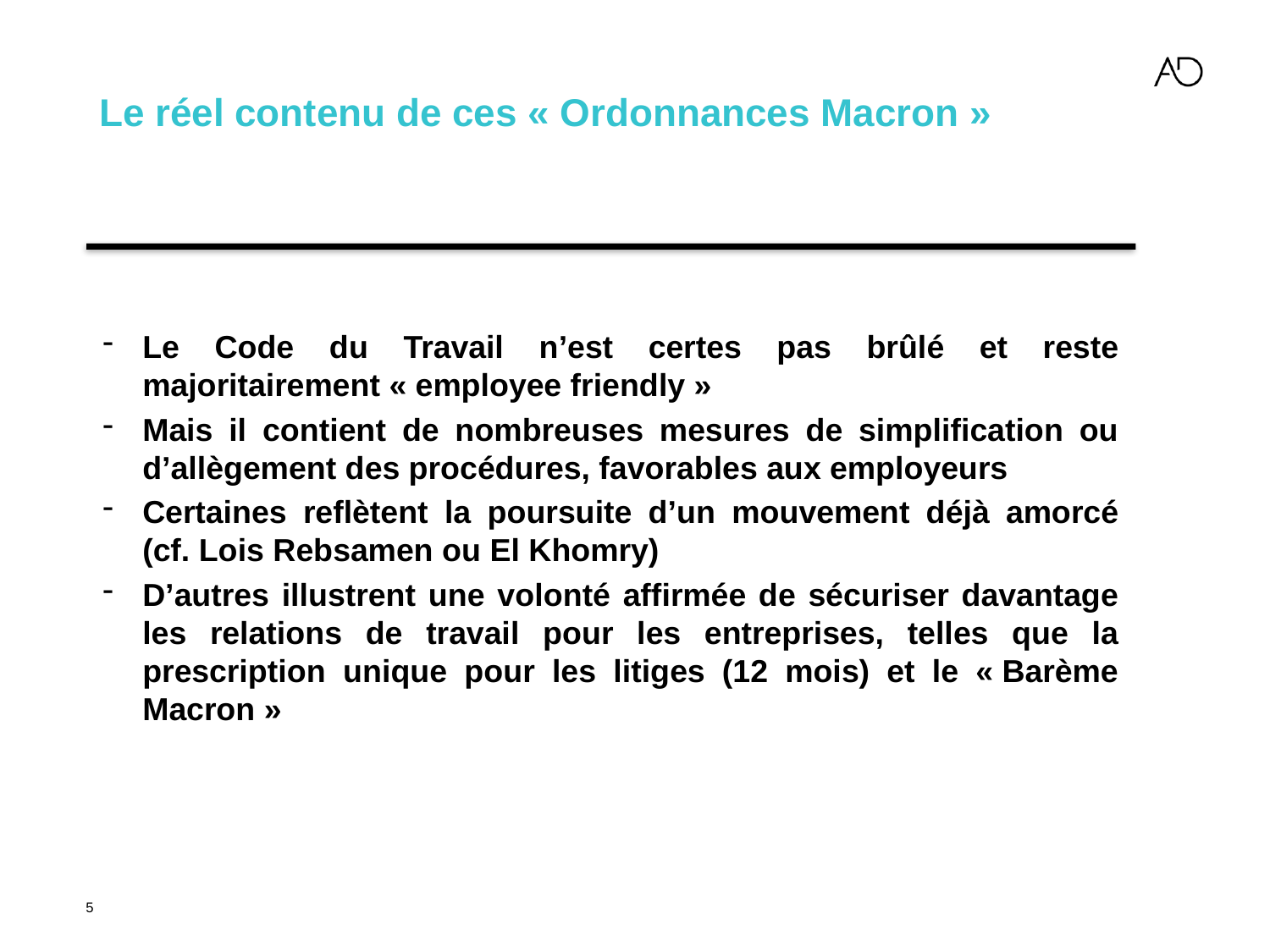

Le réel contenu de ces « Ordonnances Macron »

Le Code du Travail n’est certes pas brûlé et reste majoritairement « employee friendly »
Mais il contient de nombreuses mesures de simplification ou d’allègement des procédures, favorables aux employeurs
Certaines reflètent la poursuite d’un mouvement déjà amorcé (cf. Lois Rebsamen ou El Khomry)
D’autres illustrent une volonté affirmée de sécuriser davantage les relations de travail pour les entreprises, telles que la prescription unique pour les litiges (12 mois) et le « Barème Macron »